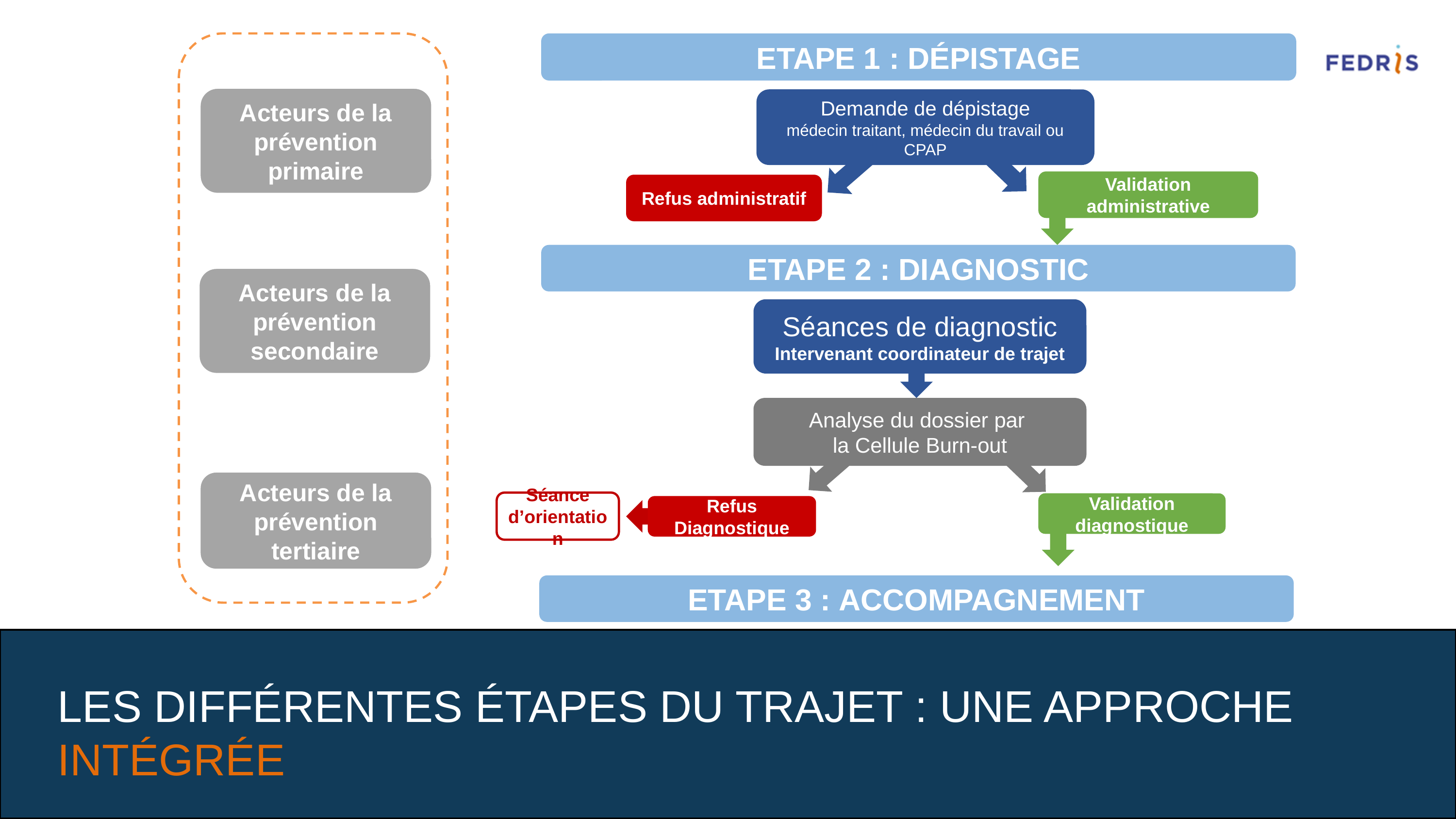

ETAPE 1 : DÉPISTAGE
Demande de dépistage
médecin traitant, médecin du travail ou CPAP

Validation administrative
Refus administratif

ETAPE 2 : DIAGNOSTIC
Séances de diagnostic
Intervenant coordinateur de trajet

Analyse du dossier par
la Cellule Burn-out

Validation diagnostique
Refus Diagnostique

Séance d’orientation

Acteurs de la prévention primaire
Acteurs de la prévention secondaire
Acteurs de la prévention tertiaire
ETAPE 3 : ACCOMPAGNEMENT
LES DIFFéRENTES éTAPES DU TRAJET : UNE APPROCHE INTéGRéE